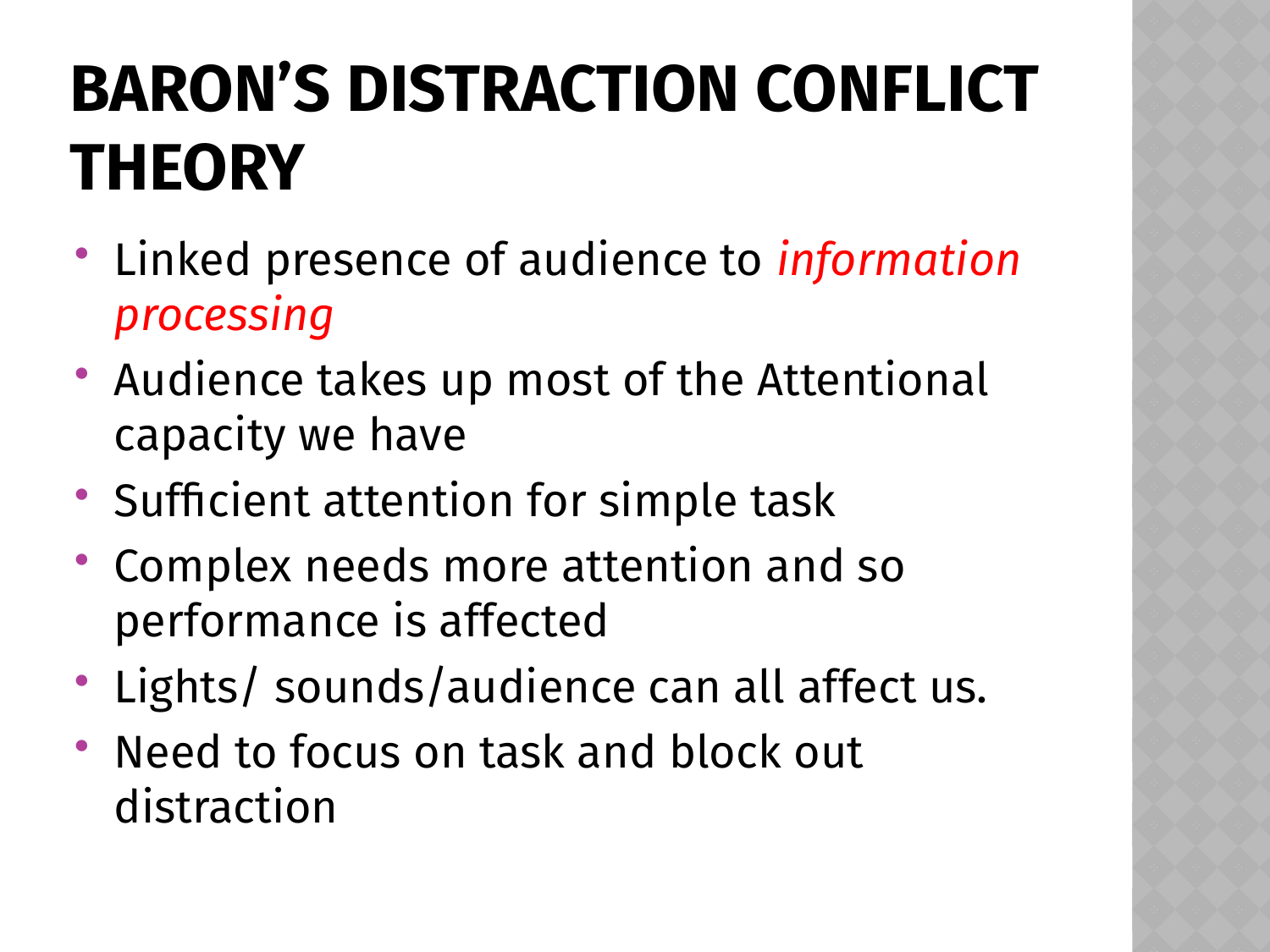

# Baron’s distraction conflict theory
Linked presence of audience to information processing
Audience takes up most of the Attentional capacity we have
Sufficient attention for simple task
Complex needs more attention and so performance is affected
Lights/ sounds/audience can all affect us.
Need to focus on task and block out distraction